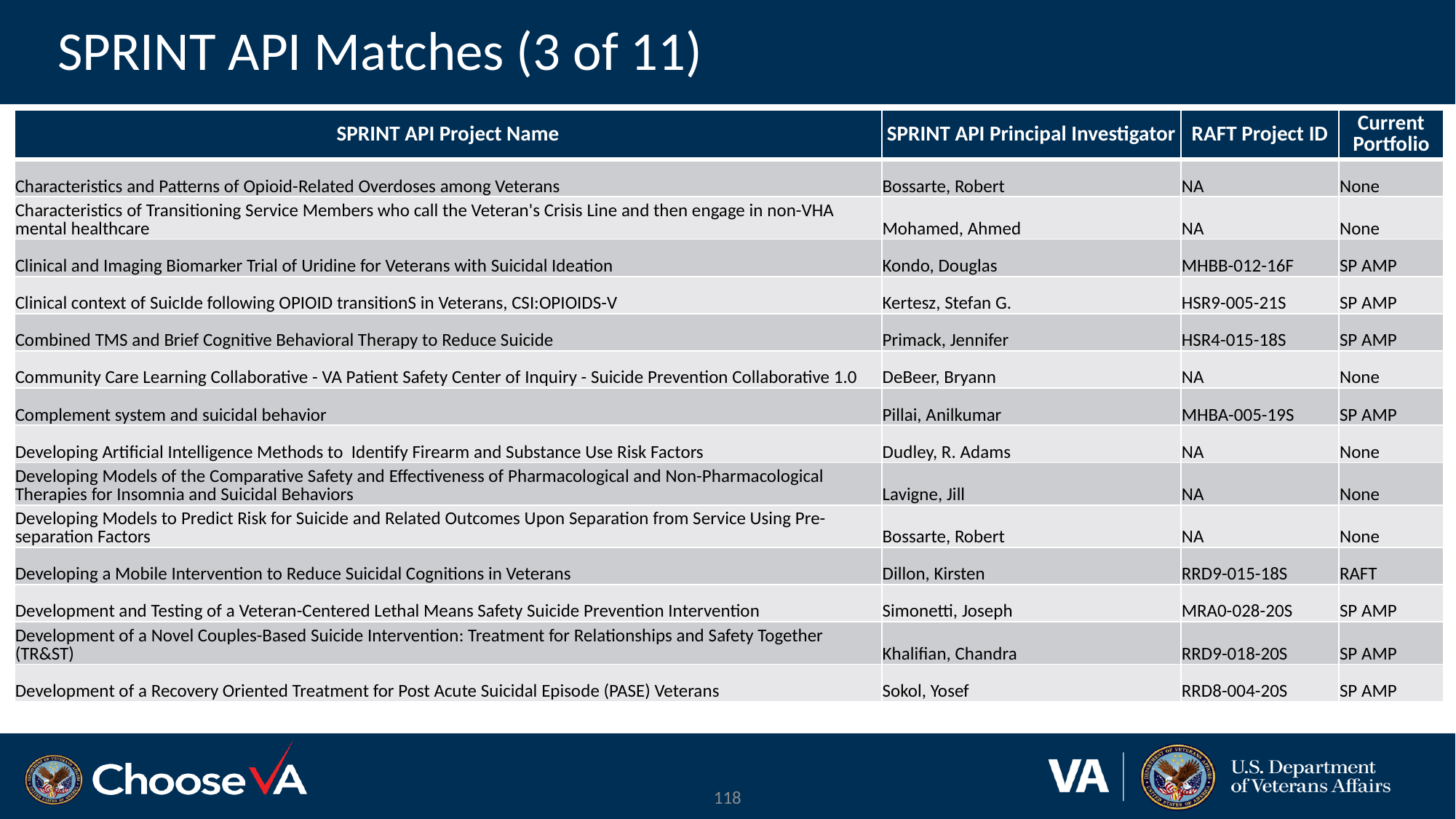

# SPRINT API Matches (3 of 11)
| SPRINT API Project Name | SPRINT API Principal Investigator | RAFT Project ID | Current Portfolio |
| --- | --- | --- | --- |
| Characteristics and Patterns of Opioid-Related Overdoses among Veterans | Bossarte, Robert | NA | None |
| Characteristics of Transitioning Service Members who call the Veteran's Crisis Line and then engage in non-VHA mental healthcare | Mohamed, Ahmed | NA | None |
| Clinical and Imaging Biomarker Trial of Uridine for Veterans with Suicidal Ideation | Kondo, Douglas | MHBB-012-16F | SP AMP |
| Clinical context of SuicIde following OPIOID transitionS in Veterans, CSI:OPIOIDS-V | Kertesz, Stefan G. | HSR9-005-21S | SP AMP |
| Combined TMS and Brief Cognitive Behavioral Therapy to Reduce Suicide | Primack, Jennifer | HSR4-015-18S | SP AMP |
| Community Care Learning Collaborative - VA Patient Safety Center of Inquiry - Suicide Prevention Collaborative 1.0 | DeBeer, Bryann | NA | None |
| Complement system and suicidal behavior | Pillai, Anilkumar | MHBA-005-19S | SP AMP |
| Developing Artificial Intelligence Methods to Identify Firearm and Substance Use Risk Factors | Dudley, R. Adams | NA | None |
| Developing Models of the Comparative Safety and Effectiveness of Pharmacological and Non-Pharmacological Therapies for Insomnia and Suicidal Behaviors | Lavigne, Jill | NA | None |
| Developing Models to Predict Risk for Suicide and Related Outcomes Upon Separation from Service Using Pre-separation Factors | Bossarte, Robert | NA | None |
| Developing a Mobile Intervention to Reduce Suicidal Cognitions in Veterans | Dillon, Kirsten | RRD9-015-18S | RAFT |
| Development and Testing of a Veteran-Centered Lethal Means Safety Suicide Prevention Intervention | Simonetti, Joseph | MRA0-028-20S | SP AMP |
| Development of a Novel Couples-Based Suicide Intervention: Treatment for Relationships and Safety Together (TR&ST) | Khalifian, Chandra | RRD9-018-20S | SP AMP |
| Development of a Recovery Oriented Treatment for Post Acute Suicidal Episode (PASE) Veterans | Sokol, Yosef | RRD8-004-20S | SP AMP |
118